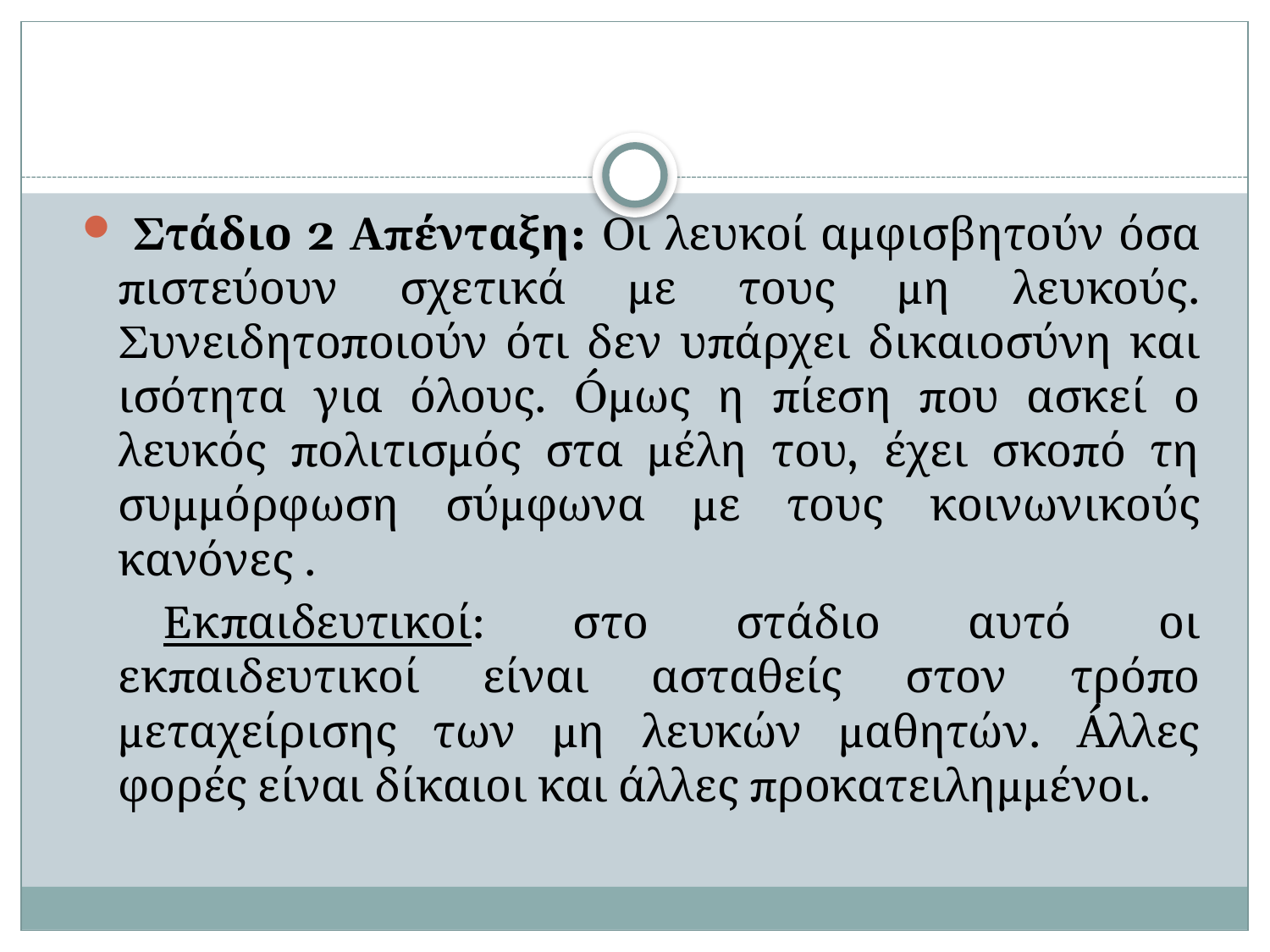

Στάδιο 2 Απένταξη: Οι λευκοί αμφισβητούν όσα πιστεύουν σχετικά με τους μη λευκούς. Συνειδητοποιούν ότι δεν υπάρχει δικαιοσύνη και ισότητα για όλους. Όμως η πίεση που ασκεί ο λευκός πολιτισμός στα μέλη του, έχει σκοπό τη συμμόρφωση σύμφωνα με τους κοινωνικούς κανόνες .
Εκπαιδευτικοί: στο στάδιο αυτό οι εκπαιδευτικοί είναι ασταθείς στον τρόπο μεταχείρισης των μη λευκών μαθητών. Άλλες φορές είναι δίκαιοι και άλλες προκατειλημμένοι.